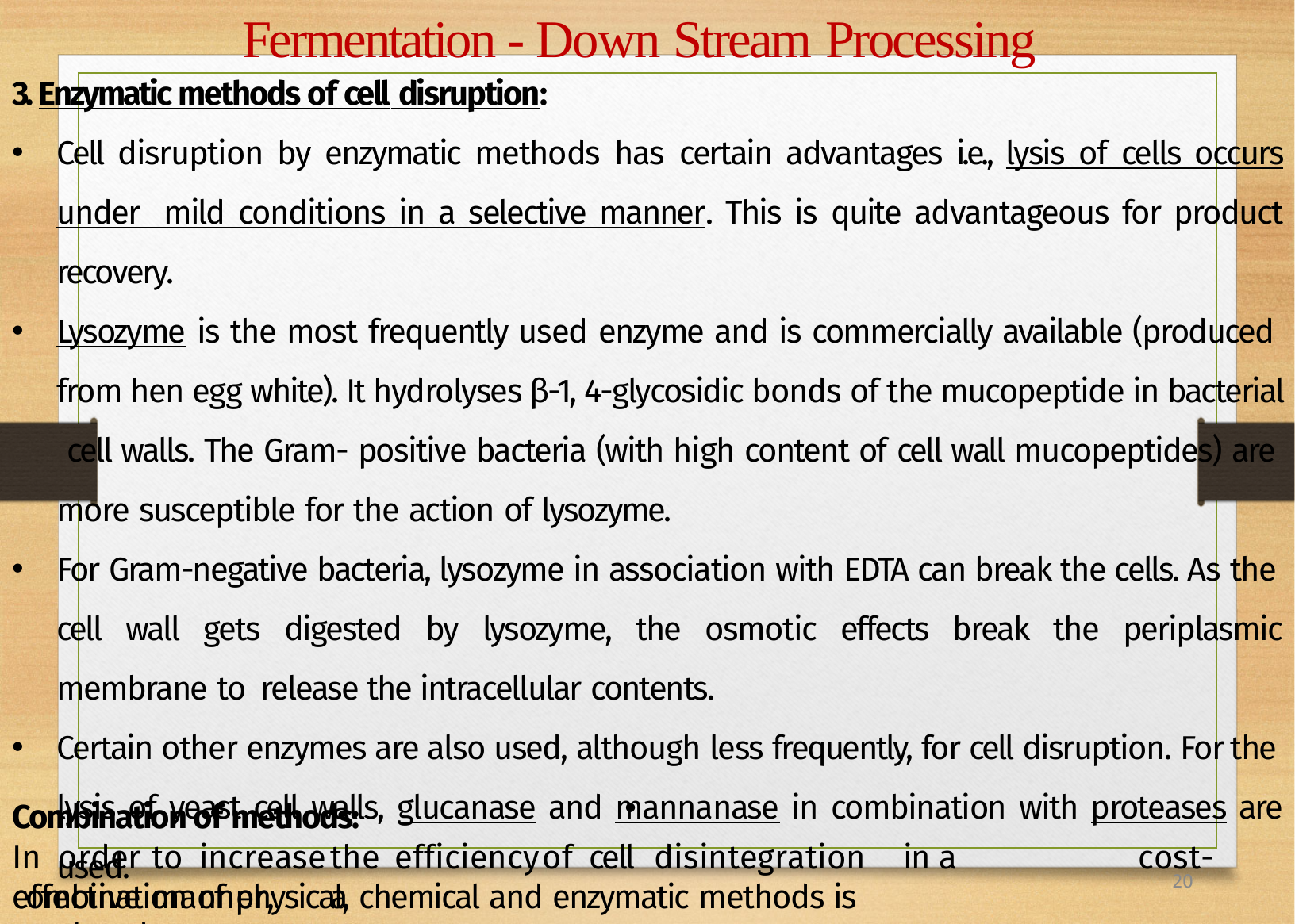

# Fermentation - Down Stream Processing
3. Enzymatic methods of cell disruption:
Cell disruption by enzymatic methods has certain advantages i.e., lysis of cells occurs under  mild conditions in a selective manner. This is quite advantageous for product recovery.
Lysozyme is the most frequently used enzyme and is commercially available (produced  from hen egg white). It hydrolyses β-1, 4-glycosidic bonds of the mucopeptide in bacterial  cell walls. The Gram- positive bacteria (with high content of cell wall mucopeptides) are  more susceptible for the action of lysozyme.
For Gram-negative bacteria, lysozyme in association with EDTA can break the cells. As the  cell wall gets digested by lysozyme, the osmotic effects break the periplasmic membrane to  release the intracellular contents.
Certain other enzymes are also used, although less frequently, for cell disruption. For the  lysis of yeast cell walls, glucanase and mannanase in combination with proteases are used.
•
Combination of methods:
In	order	to	increase	the	efficiency	of	cell	disintegration	in	a	cost-effective	manner,	a
20
combination of physical, chemical and enzymatic methods is employed.